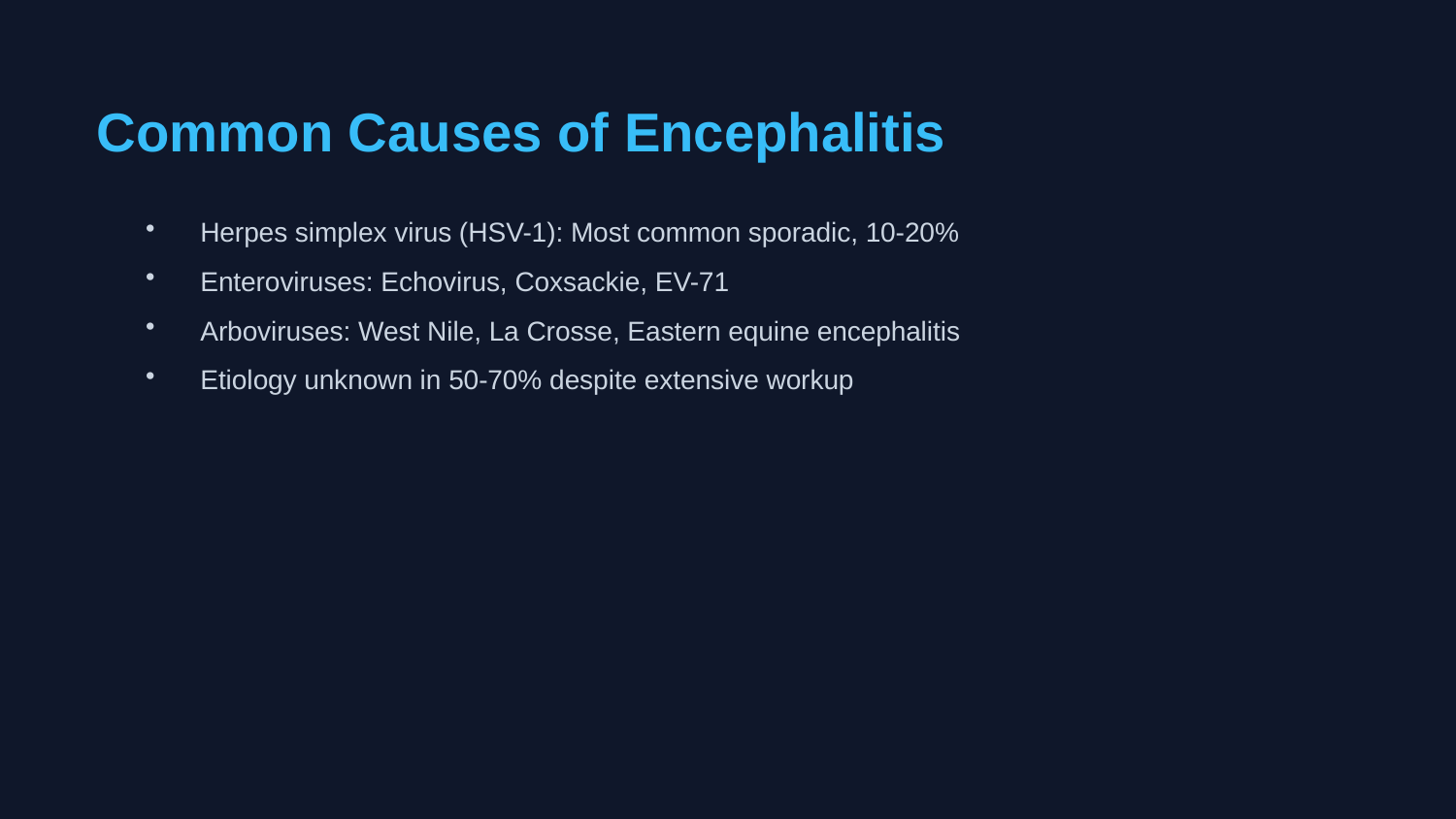

Common Causes of Encephalitis
Herpes simplex virus (HSV-1): Most common sporadic, 10-20%
Enteroviruses: Echovirus, Coxsackie, EV-71
Arboviruses: West Nile, La Crosse, Eastern equine encephalitis
Etiology unknown in 50-70% despite extensive workup